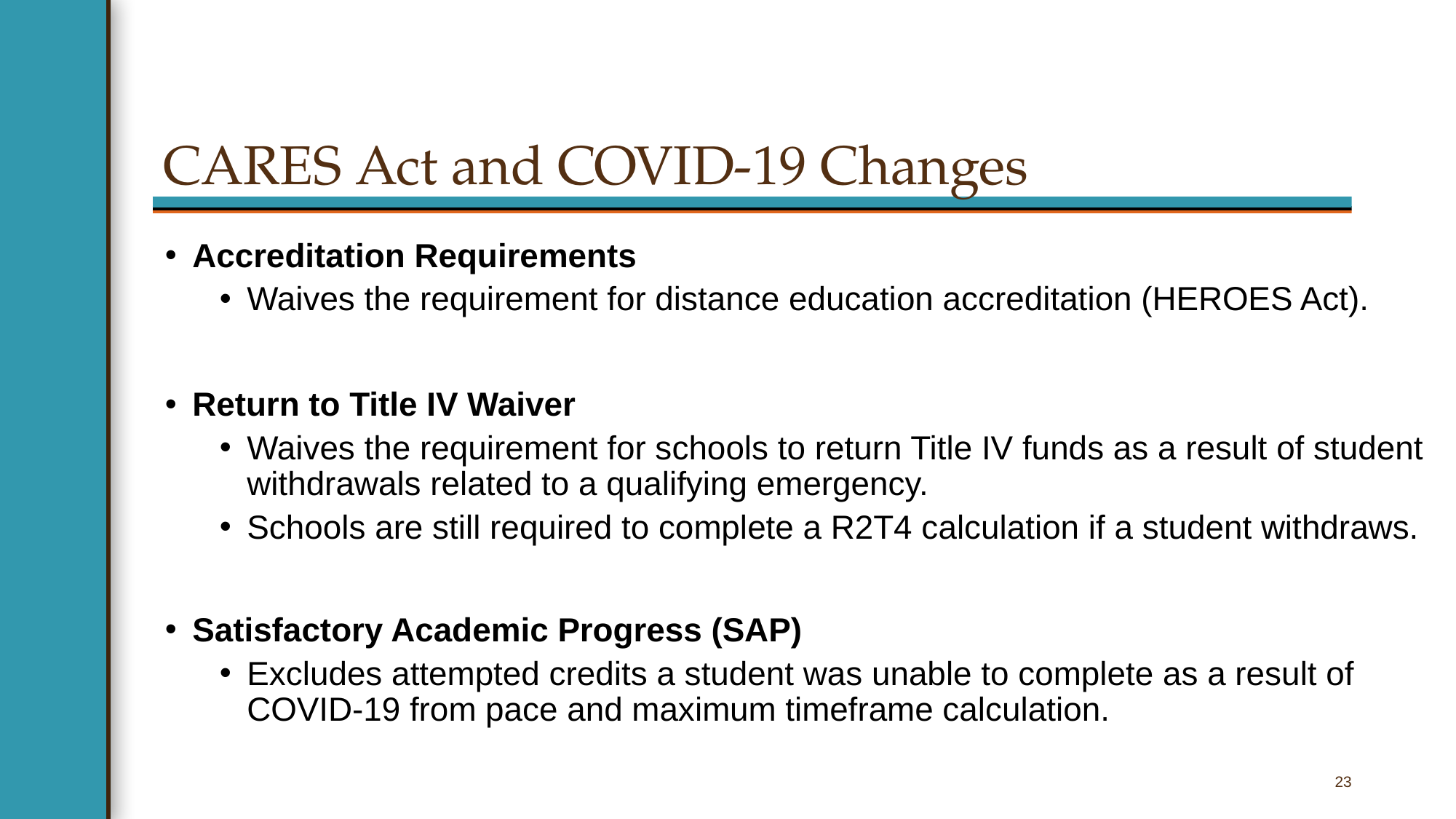

# CARES Act and COVID-19 Changes
Accreditation Requirements
Waives the requirement for distance education accreditation (HEROES Act).

Return to Title IV Waiver
Waives the requirement for schools to return Title IV funds as a result of student withdrawals related to a qualifying emergency.
Schools are still required to complete a R2T4 calculation if a student withdraws.

Satisfactory Academic Progress (SAP)
Excludes attempted credits a student was unable to complete as a result of COVID-19 from pace and maximum timeframe calculation.